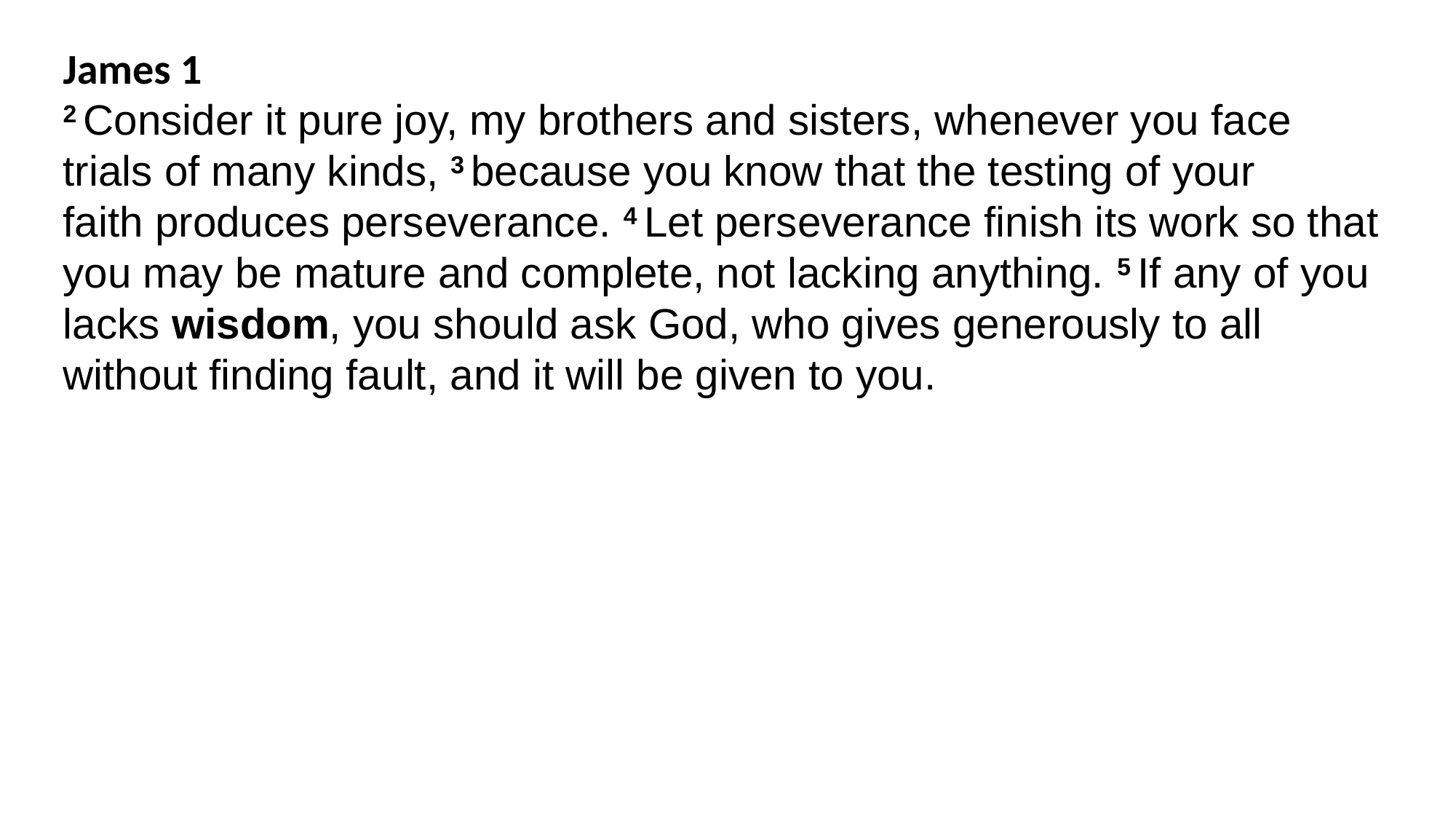

James 1
2 Consider it pure joy, my brothers and sisters, whenever you face trials of many kinds, 3 because you know that the testing of your faith produces perseverance. 4 Let perseverance finish its work so that you may be mature and complete, not lacking anything. 5 If any of you lacks wisdom, you should ask God, who gives generously to all without finding fault, and it will be given to you.